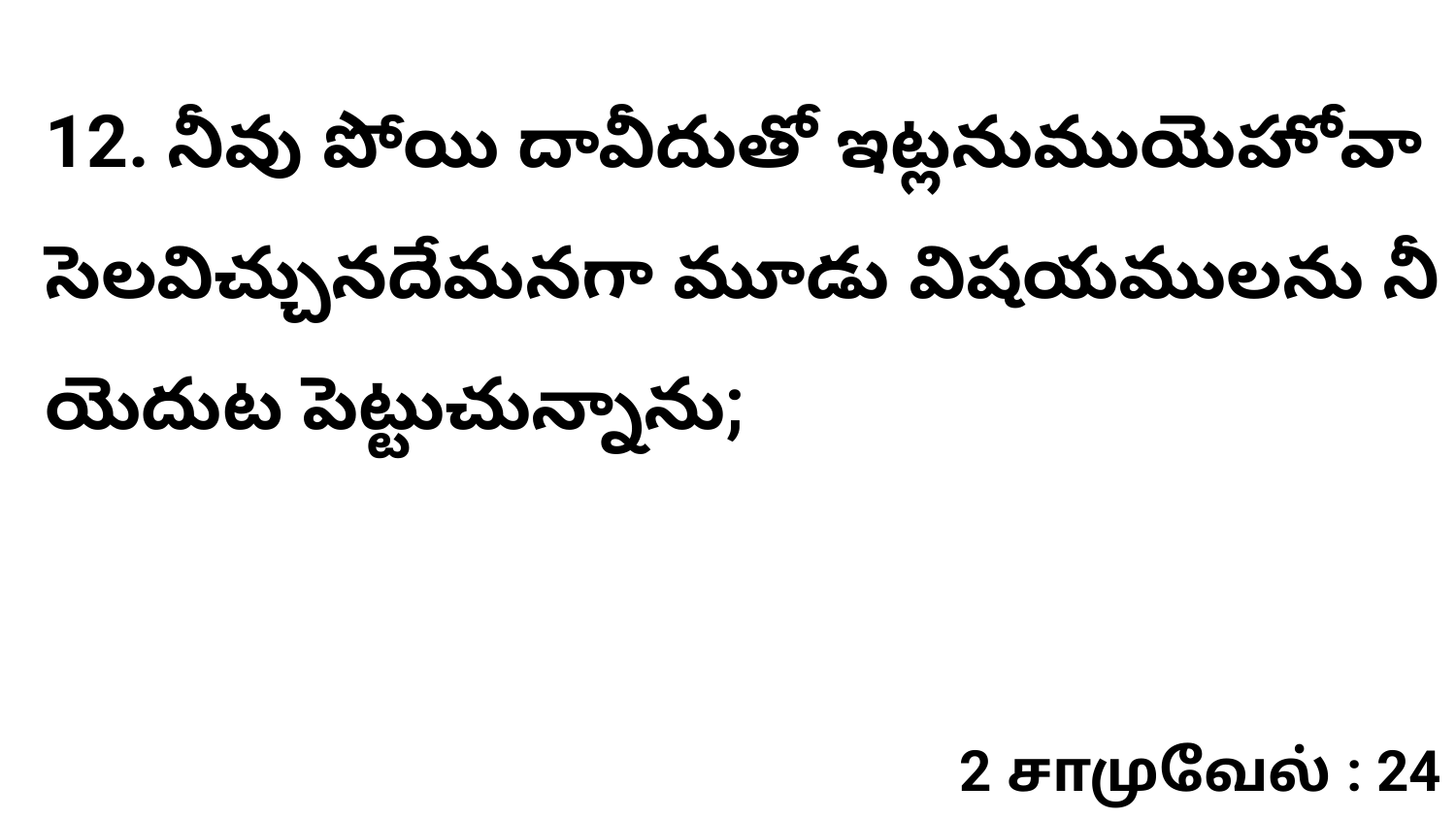

12. ​నీవు పోయి దావీదుతో ఇట్లనుముయెహోవా సెలవిచ్చునదేమనగా మూడు విషయములను నీ యెదుట పెట్టుచున్నాను;
2 சாமுவேல் : 24